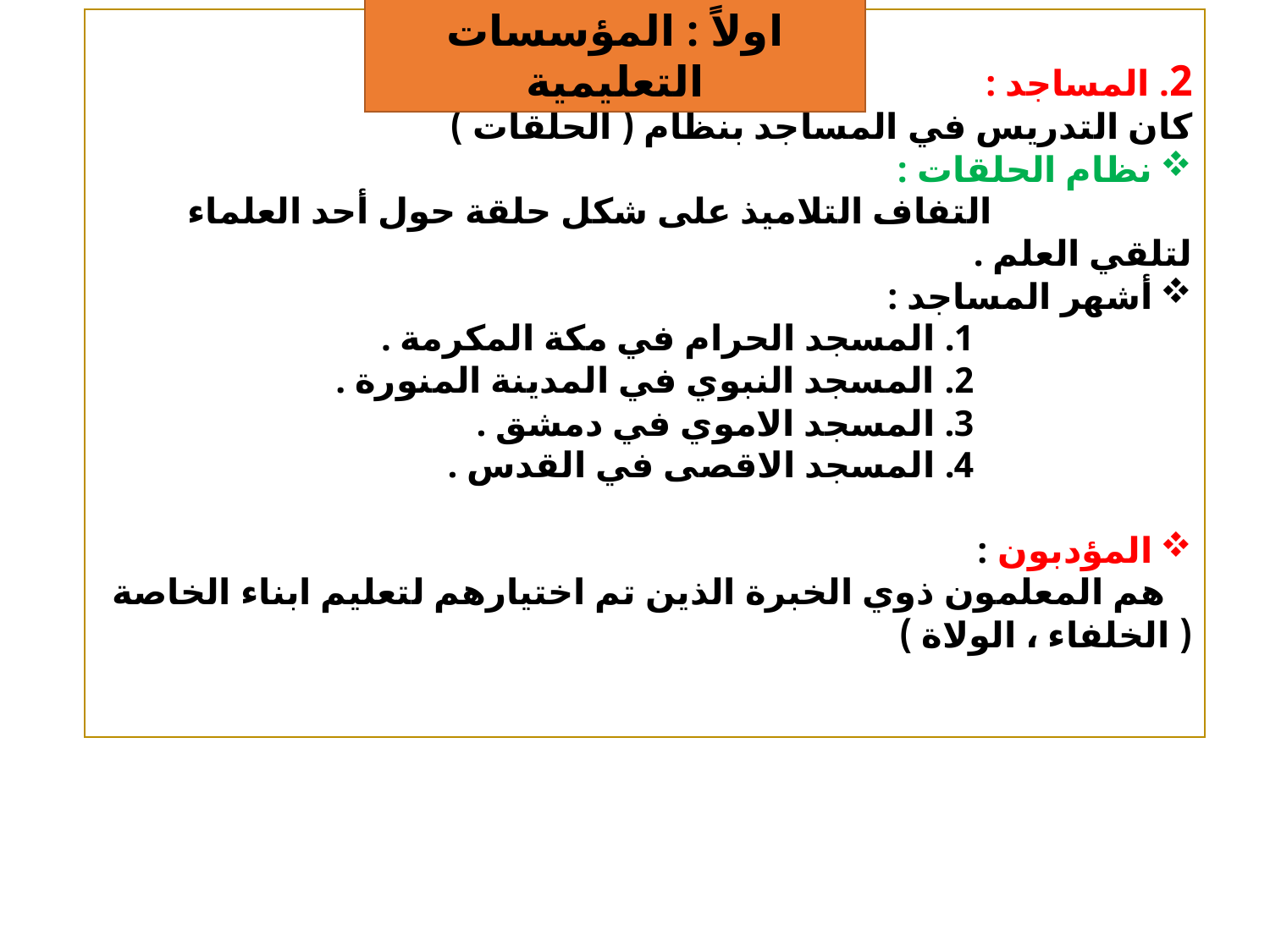

اولاً : المؤسسات التعليمية

2. المساجد :
كان التدريس في المساجد بنظام ( الحلقات )
نظام الحلقات :
                      التفاف التلاميذ على شكل حلقة حول أحد العلماء لتلقي العلم .
أشهر المساجد :
                        1. المسجد الحرام في مكة المكرمة .
                        2. المسجد النبوي في المدينة المنورة .
                        3. المسجد الاموي في دمشق .
                        4. المسجد الاقصى في القدس .

المؤدبون :
   هم المعلمون ذوي الخبرة الذين تم اختيارهم لتعليم ابناء الخاصة ( الخلفاء ، الولاة )